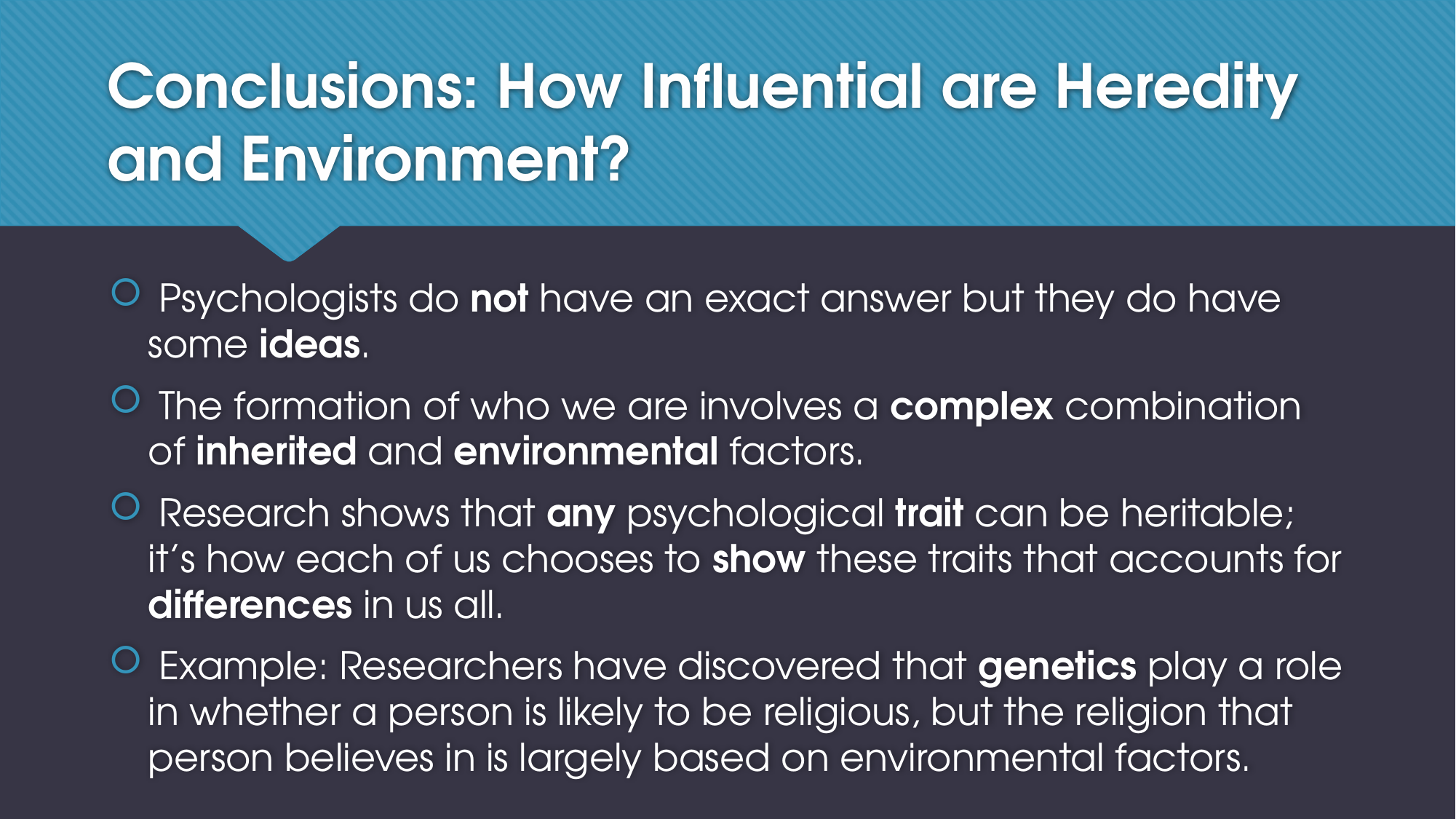

# Conclusions: How Influential are Heredity and Environment?
 Psychologists do not have an exact answer but they do have some ideas.
 The formation of who we are involves a complex combination of inherited and environmental factors.
 Research shows that any psychological trait can be heritable; it’s how each of us chooses to show these traits that accounts for differences in us all.
 Example: Researchers have discovered that genetics play a role in whether a person is likely to be religious, but the religion that person believes in is largely based on environmental factors.